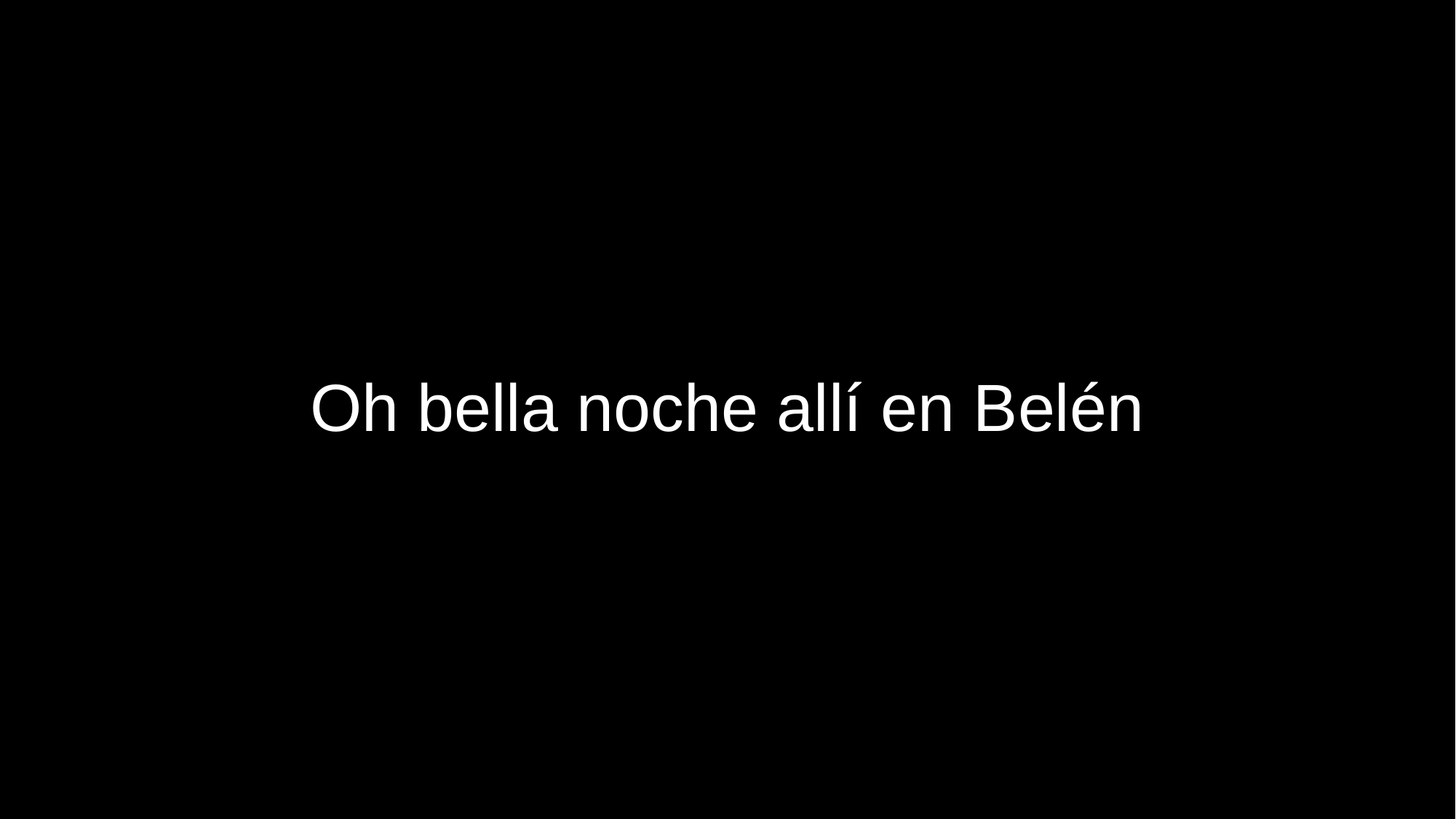

# Oh bella noche allí en Belén